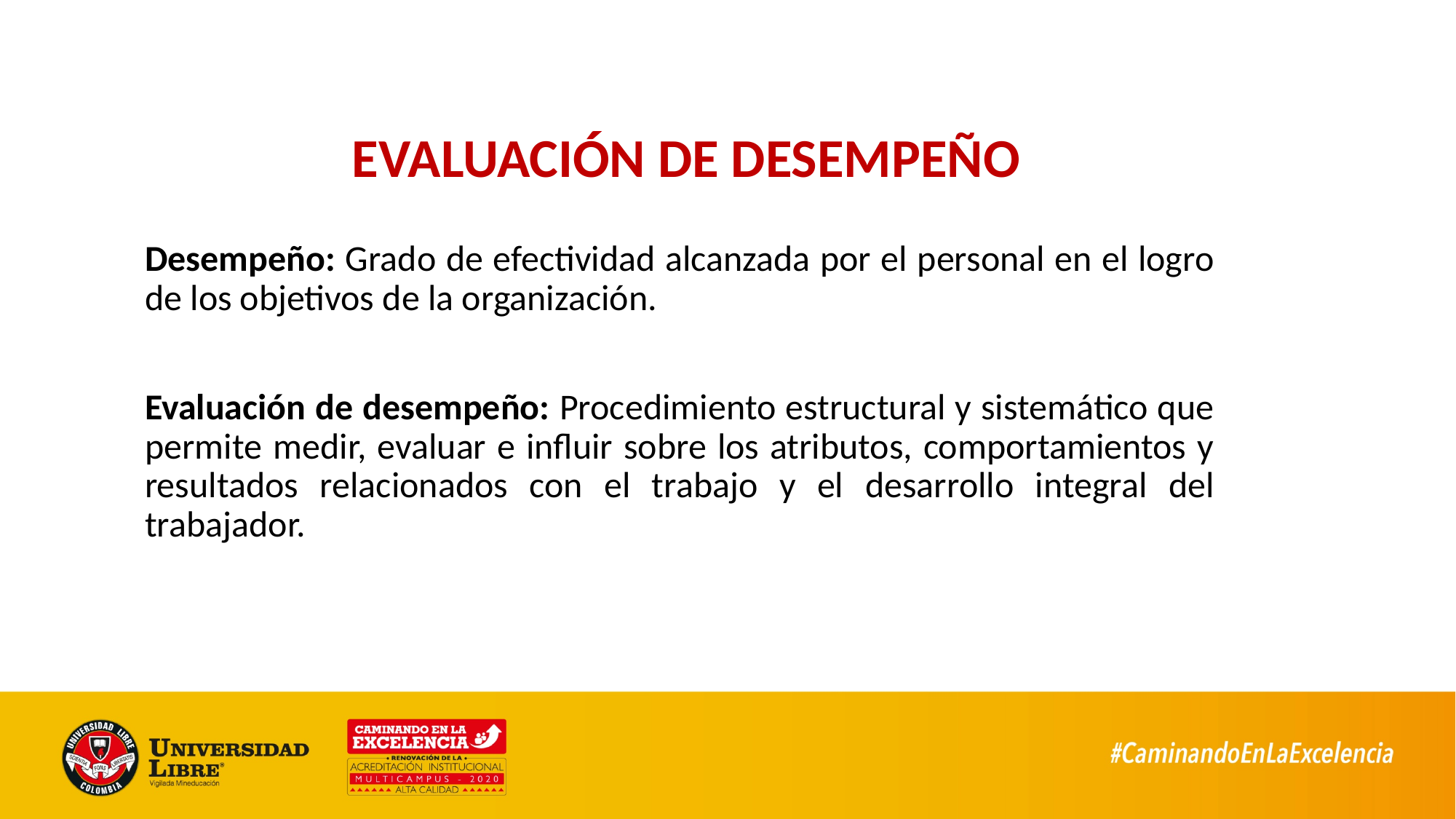

# EVALUACIÓN DE DESEMPEÑO

Desempeño: Grado de efectividad alcanzada por el personal en el logro de los objetivos de la organización.

Evaluación de desempeño: Procedimiento estructural y sistemático que permite medir, evaluar e influir sobre los atributos, comportamientos y resultados relacionados con el trabajo y el desarrollo integral del trabajador.